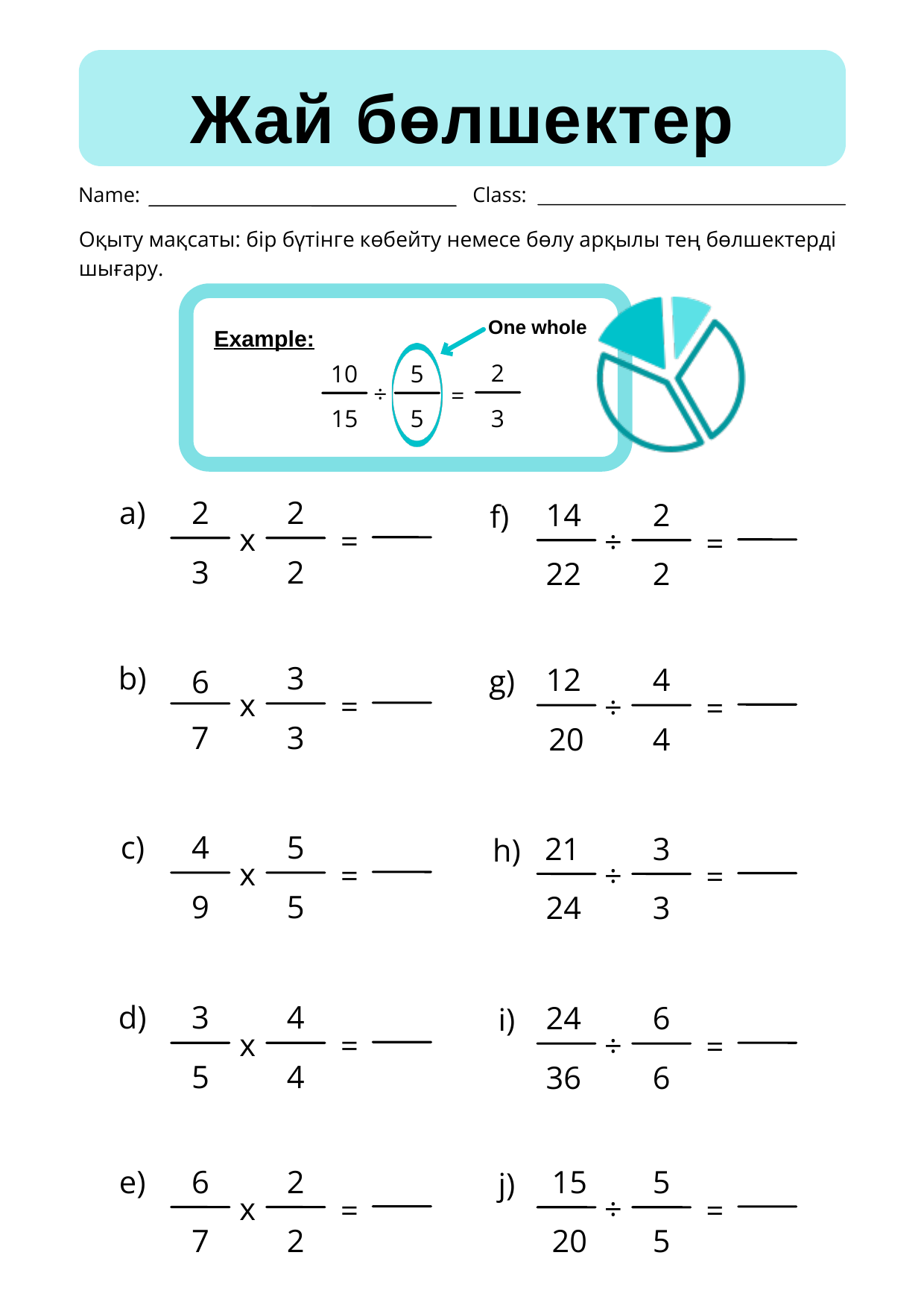

Жай бөлшектер
Name:
Class:

Оқыту мақсаты: бір бүтінге көбейту немесе бөлу арқылы тең бөлшектерді шығару.

One whole
Example:

2
10
5

÷
=

3
15
5
a)
2
2
14
2
f)
x
=
÷
=

3
2
22
2
b)
3
12
4
g)
6
x
=
÷
=

7
3
20
4
c)
4
5
21
3
h)
x
=
÷
=

9
5
24
3
d)
3
4
24
6
i)
x
÷
=
=

5
4
36
6
e)
6
2
15
5
j)
x
÷
=
=

7
2
20
5